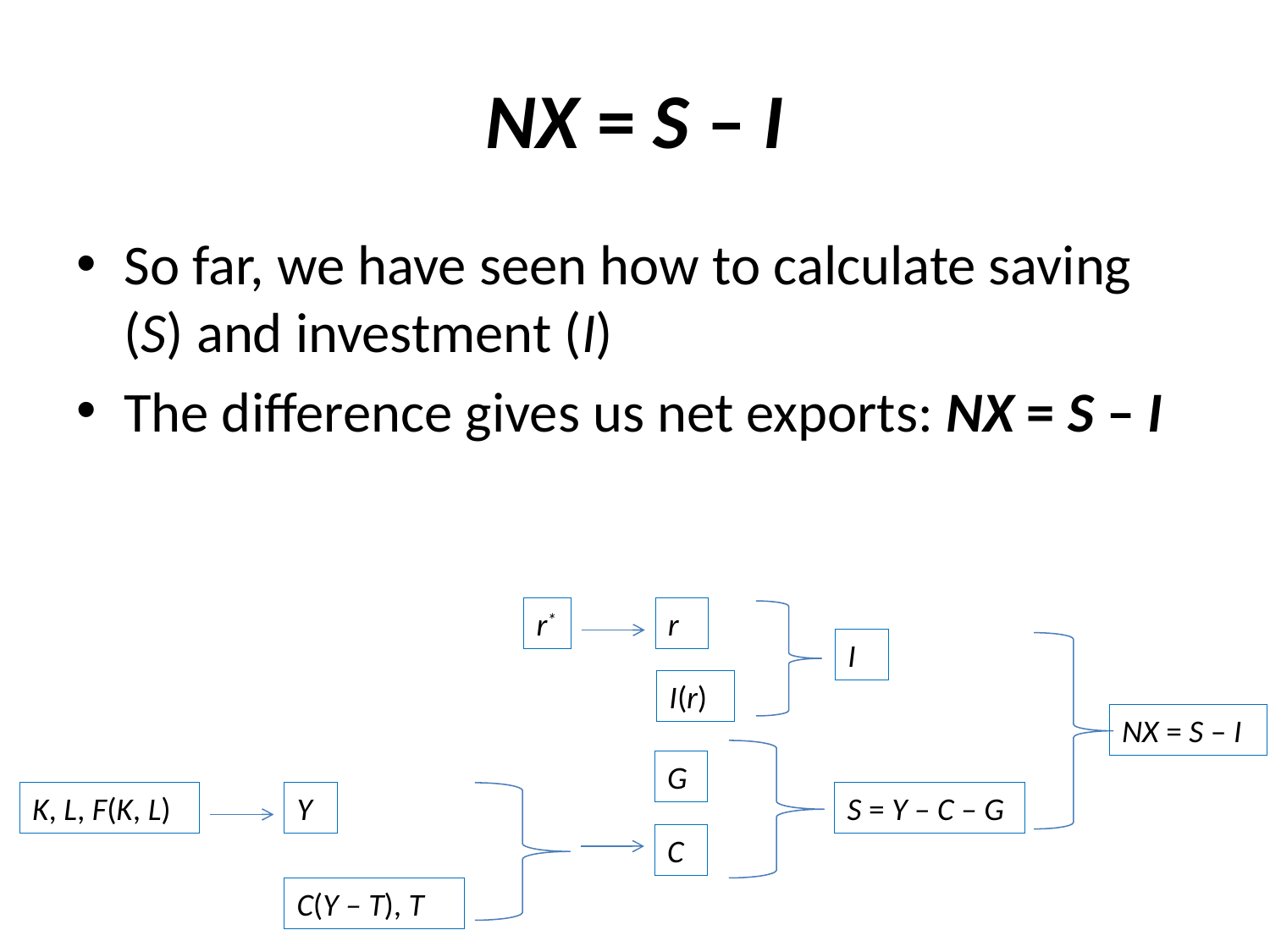

# NX = S – I
So far, we have seen how to calculate saving (S) and investment (I)
The difference gives us net exports: NX = S – I
r*
r

I

I(r)
NX = S – I

G
K, L, F(K, L)
Y

S = Y – C – G
C
C(Y – T), T